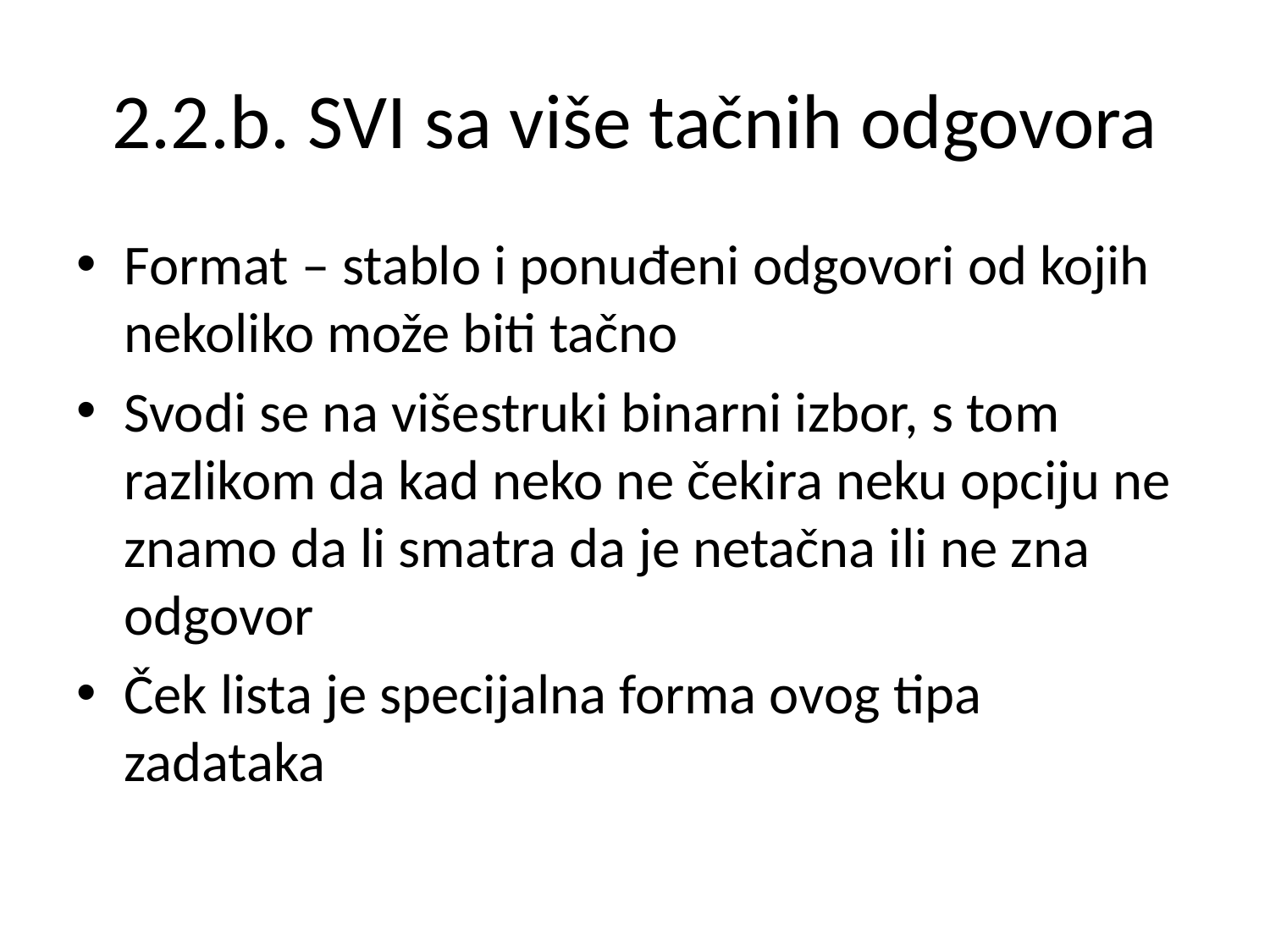

# 2.2.b. SVI sa više tačnih odgovora
Format – stablo i ponuđeni odgovori od kojih nekoliko može biti tačno
Svodi se na višestruki binarni izbor, s tom razlikom da kad neko ne čekira neku opciju ne znamo da li smatra da je netačna ili ne zna odgovor
Ček lista je specijalna forma ovog tipa zadataka